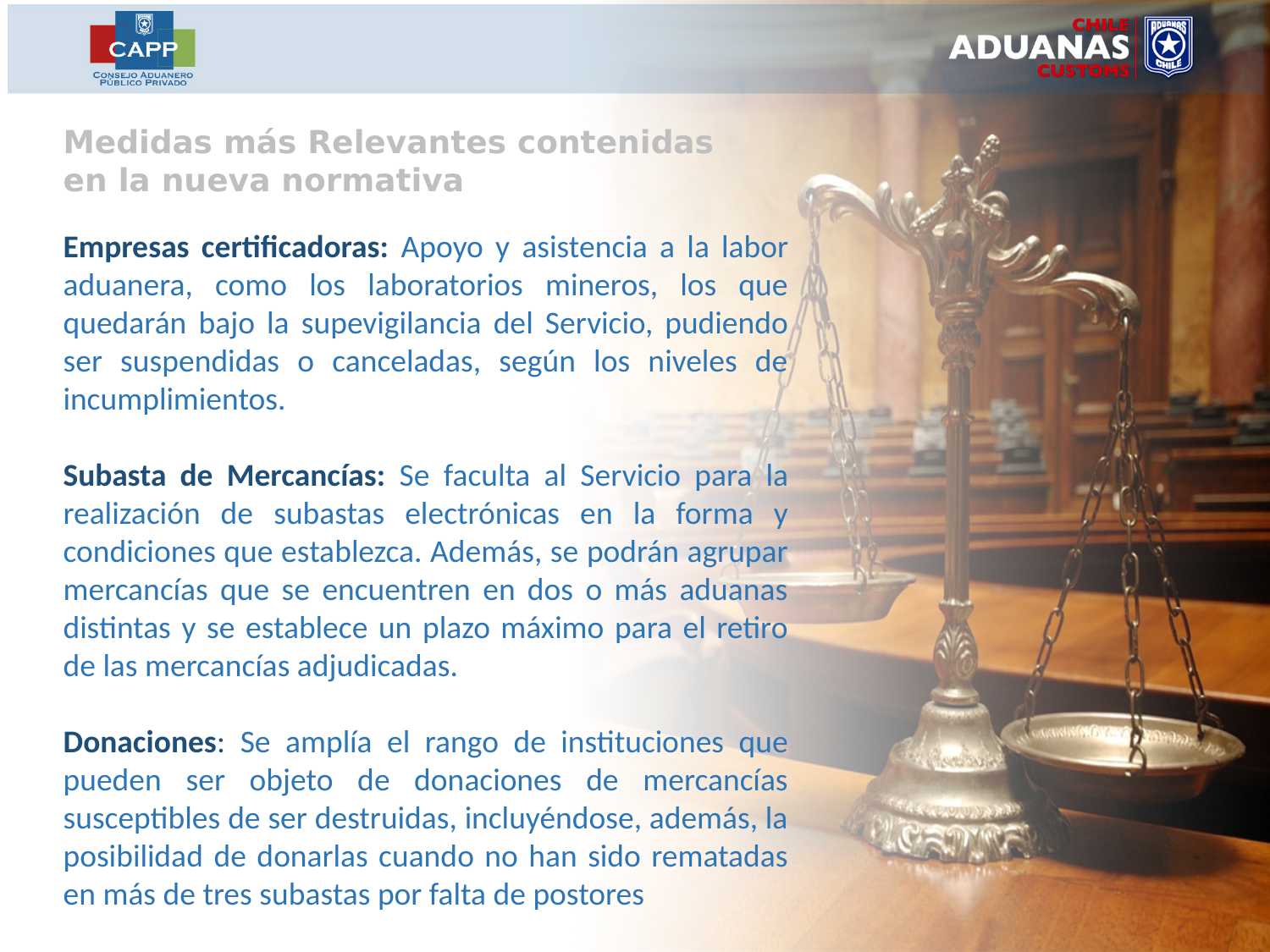

Medidas más Relevantes contenidas
en la nueva normativa

Empresas certificadoras: Apoyo y asistencia a la labor aduanera, como los laboratorios mineros, los que quedarán bajo la supevigilancia del Servicio, pudiendo ser suspendidas o canceladas, según los niveles de incumplimientos.

Subasta de Mercancías: Se faculta al Servicio para la realización de subastas electrónicas en la forma y condiciones que establezca. Además, se podrán agrupar mercancías que se encuentren en dos o más aduanas distintas y se establece un plazo máximo para el retiro de las mercancías adjudicadas.

Donaciones: Se amplía el rango de instituciones que pueden ser objeto de donaciones de mercancías susceptibles de ser destruidas, incluyéndose, además, la posibilidad de donarlas cuando no han sido rematadas en más de tres subastas por falta de postores